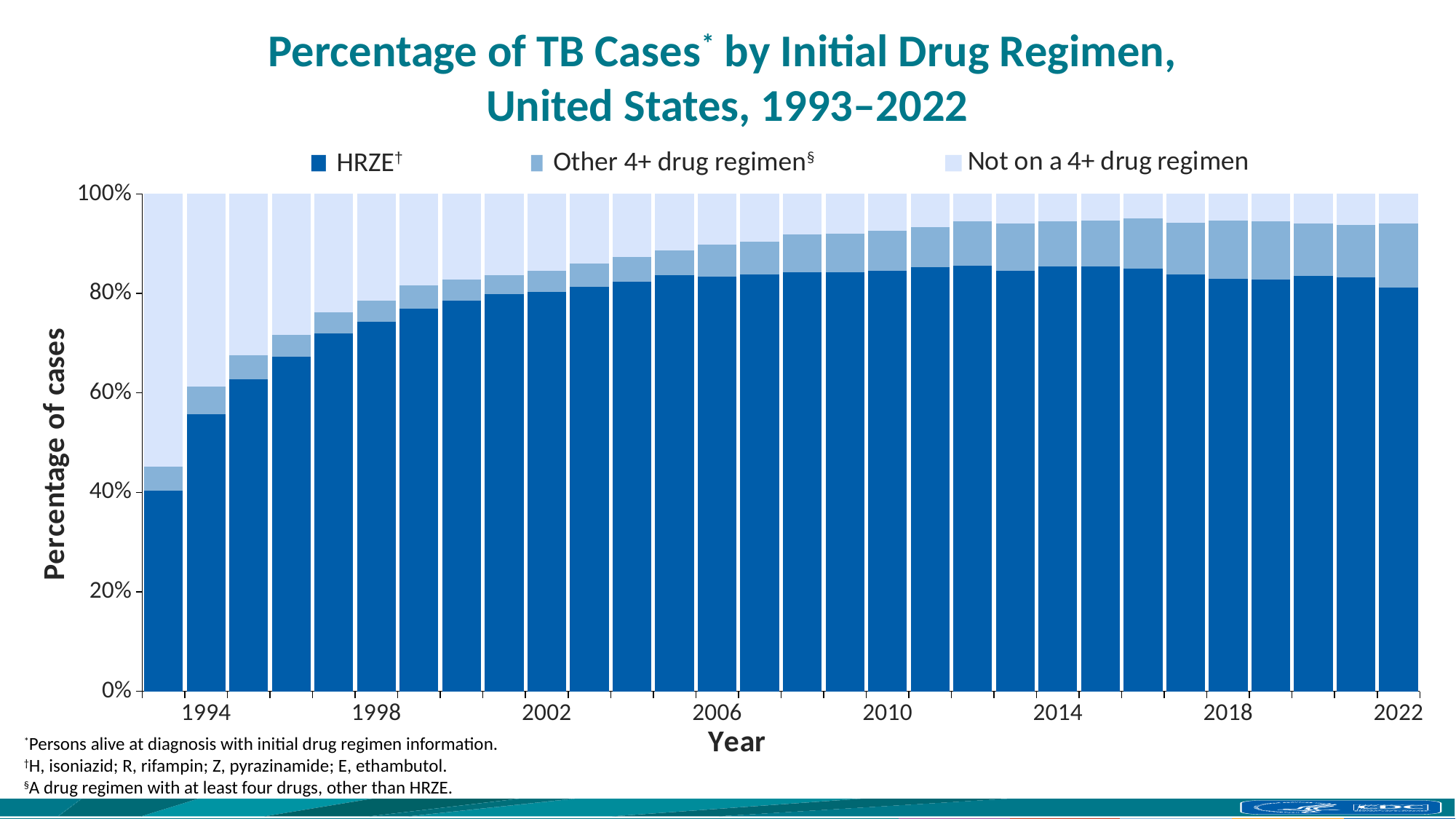

# Percentage of TB Cases* by Initial Drug Regimen, United States, 1993–2022

### Chart

| Category | HRZE† | Other 4+ drug regimen§ | Not on a 4+ drug regimen |
|---|---|---|---|
|  | 40.3 | 4.944917376 | 54.755082624 |
| 1994 | 55.7 | 5.548131224 | 38.751868775999995 |
|  | 62.7 | 4.842105263 | 32.457894737 |
|  | 67.3 | 4.37720329 | 28.322796710000002 |
|  | 71.9 | 4.34349263 | 23.756507369999994 |
| 1998 | 74.3 | 4.292886557 | 21.407113443000004 |
|  | 76.9 | 4.675048698 | 18.424951301999993 |
|  | 78.5 | 4.222068183 | 17.277931817 |
|  | 79.8 | 3.90061792 | 16.29938208 |
| 2002 | 80.3 | 4.287172508 | 15.412827492000002 |
|  | 81.3 | 4.717502417 | 13.982497583000002 |
|  | 82.4 | 4.889734376 | 12.710265623999994 |
|  | 83.7 | 5.009451796 | 11.290548203999997 |
| 2006 | 83.3 | 6.569125112 | 10.130874888000003 |
|  | 83.8 | 6.528944731 | 9.671055269000004 |
|  | 84.2 | 7.611010332 | 8.188989667999998 |
|  | 84.3 | 7.7704509 | 7.929549100000003 |
| 2010 | 84.5 | 8.100351787 | 7.399648213000001 |
|  | 85.2 | 8.075567737 | 6.724432262999997 |
|  | 85.5 | 8.995254797 | 5.504745203000001 |
|  | 84.5 | 9.542764927 | 5.957235073 |
| 2014 | 85.4 | 9.134510573 | 5.465489426999994 |
|  | 85.4 | 9.223665843 | 5.376334156999995 |
|  | 85.0 | 10.123073511 | 4.876926489000001 |
|  | 83.8 | 10.409633131 | 5.790366869000003 |
| 2018 | 82.9 | 11.71181425 | 5.388185749999995 |
|  | 82.8 | 11.736872475 | 5.463127525000003 |
|  | 83.5 | 10.5 | 6.0 |
|  | 83.2 | 10.5 | 6.299999999999997 |
| 2022 | 81.1 | 13.0 | 5.900000000000006 |
Other 4+ drug regimen§
HRZE†
*Persons alive at diagnosis with initial drug regimen information.
†H, isoniazid; R, rifampin; Z, pyrazinamide; E, ethambutol.
§A drug regimen with at least four drugs, other than HRZE.